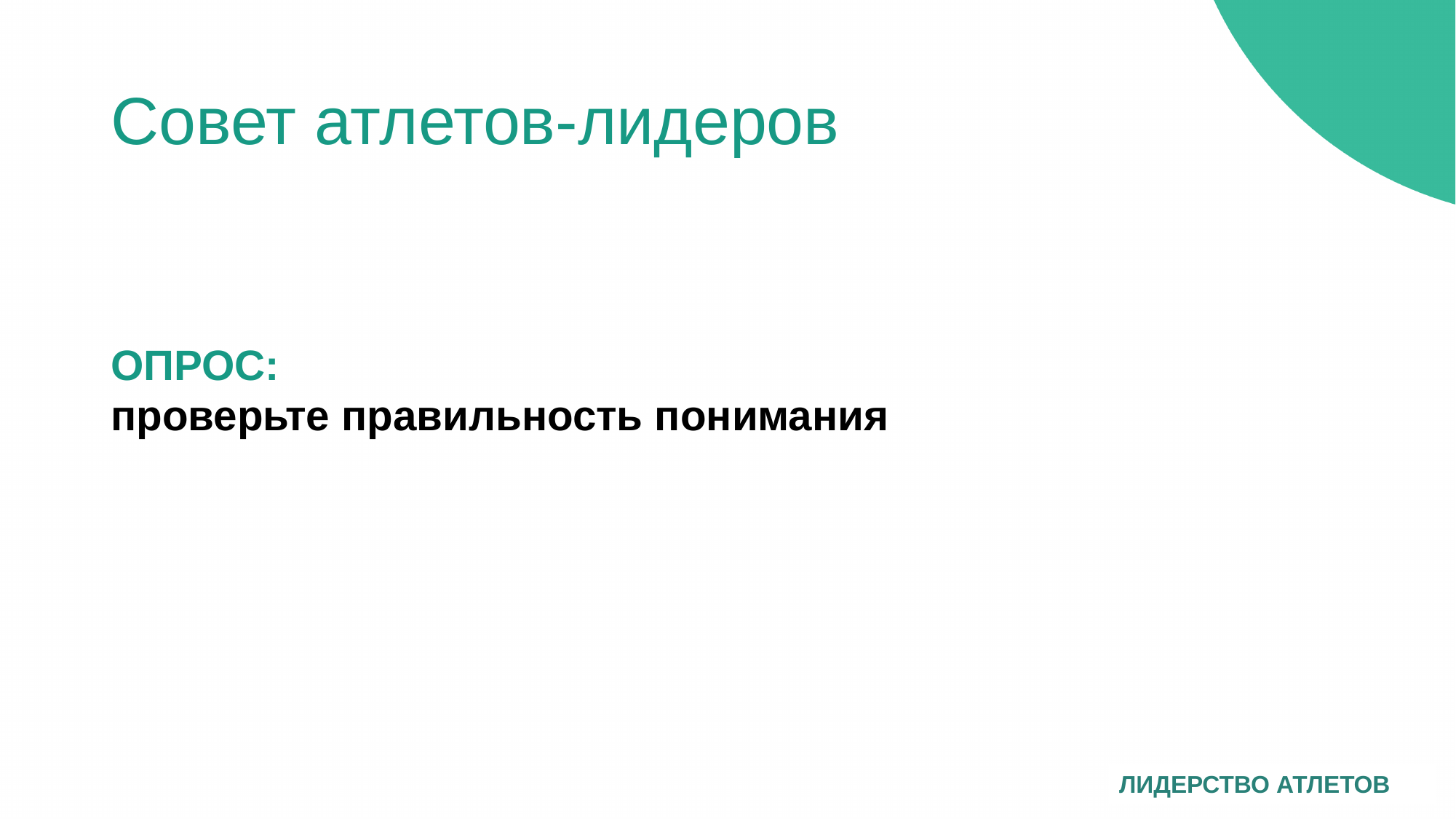

# Совет атлетов-лидеров
ОПРОС:
проверьте правильность понимания
ЛИДЕРСТВО АТЛЕТОВ